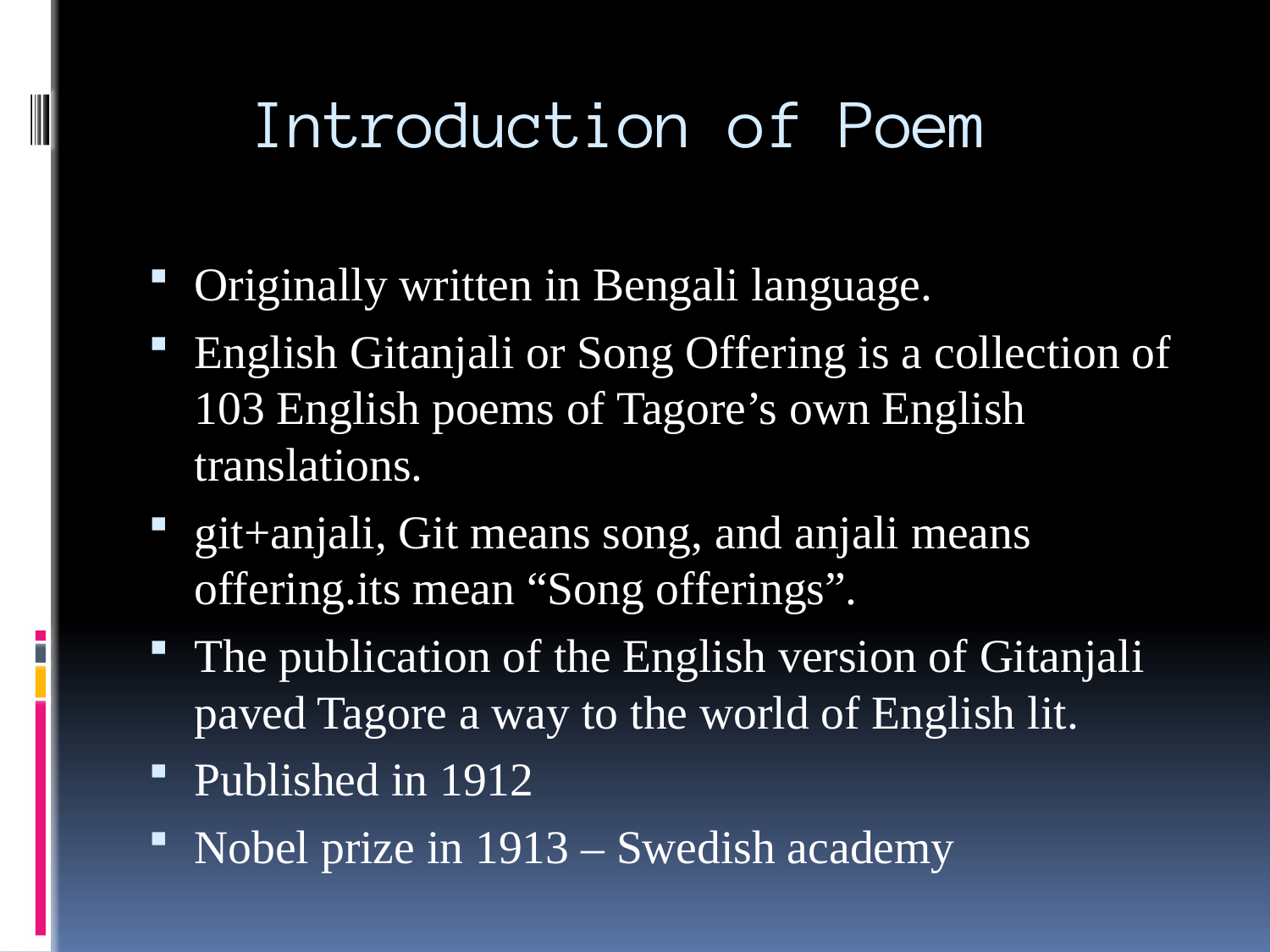

# Introduction of Poem
Originally written in Bengali language.
English Gitanjali or Song Offering is a collection of 103 English poems of Tagore’s own English translations.
git+anjali, Git means song, and anjali means offering.its mean “Song offerings”.
The publication of the English version of Gitanjali paved Tagore a way to the world of English lit.
Published in 1912
Nobel prize in 1913 – Swedish academy